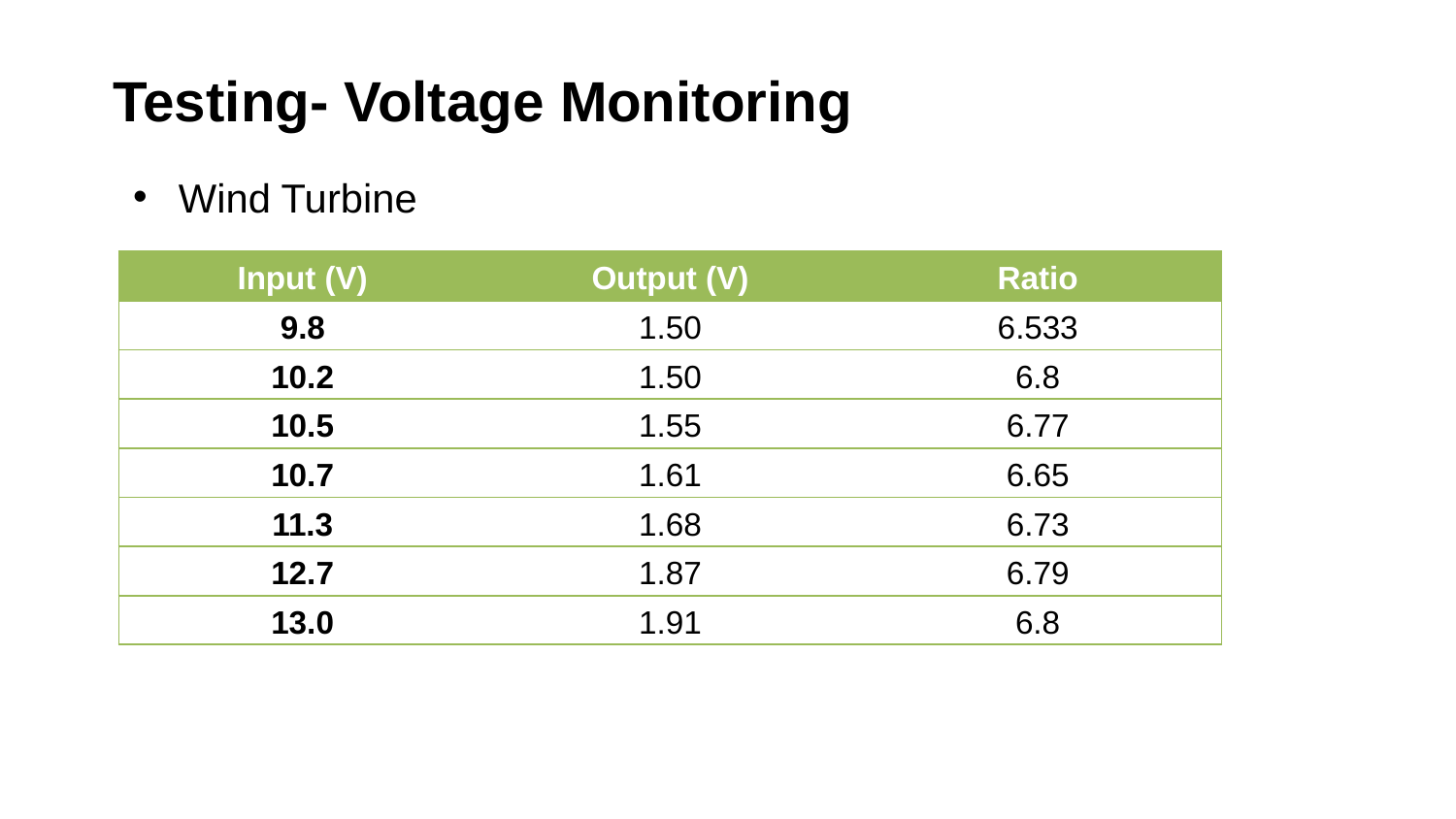

Testing- Voltage Monitoring
Wind Turbine
| Input (V) | Output (V) | Ratio |
| --- | --- | --- |
| 9.8 | 1.50 | 6.533 |
| 10.2 | 1.50 | 6.8 |
| 10.5 | 1.55 | 6.77 |
| 10.7 | 1.61 | 6.65 |
| 11.3 | 1.68 | 6.73 |
| 12.7 | 1.87 | 6.79 |
| 13.0 | 1.91 | 6.8 |